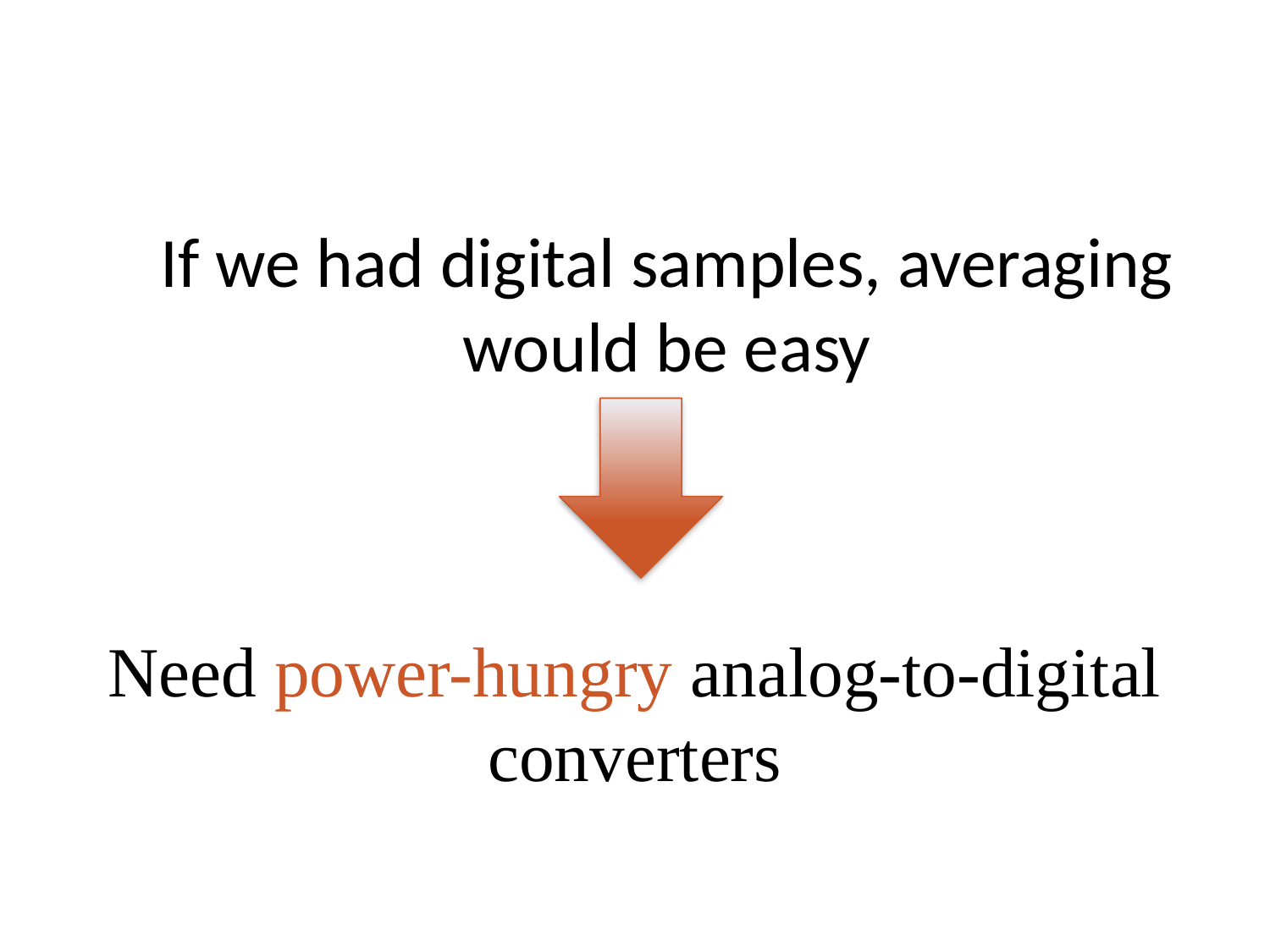

#
If we had digital samples, averaging would be easy

Need power-hungry analog-to-digital converters